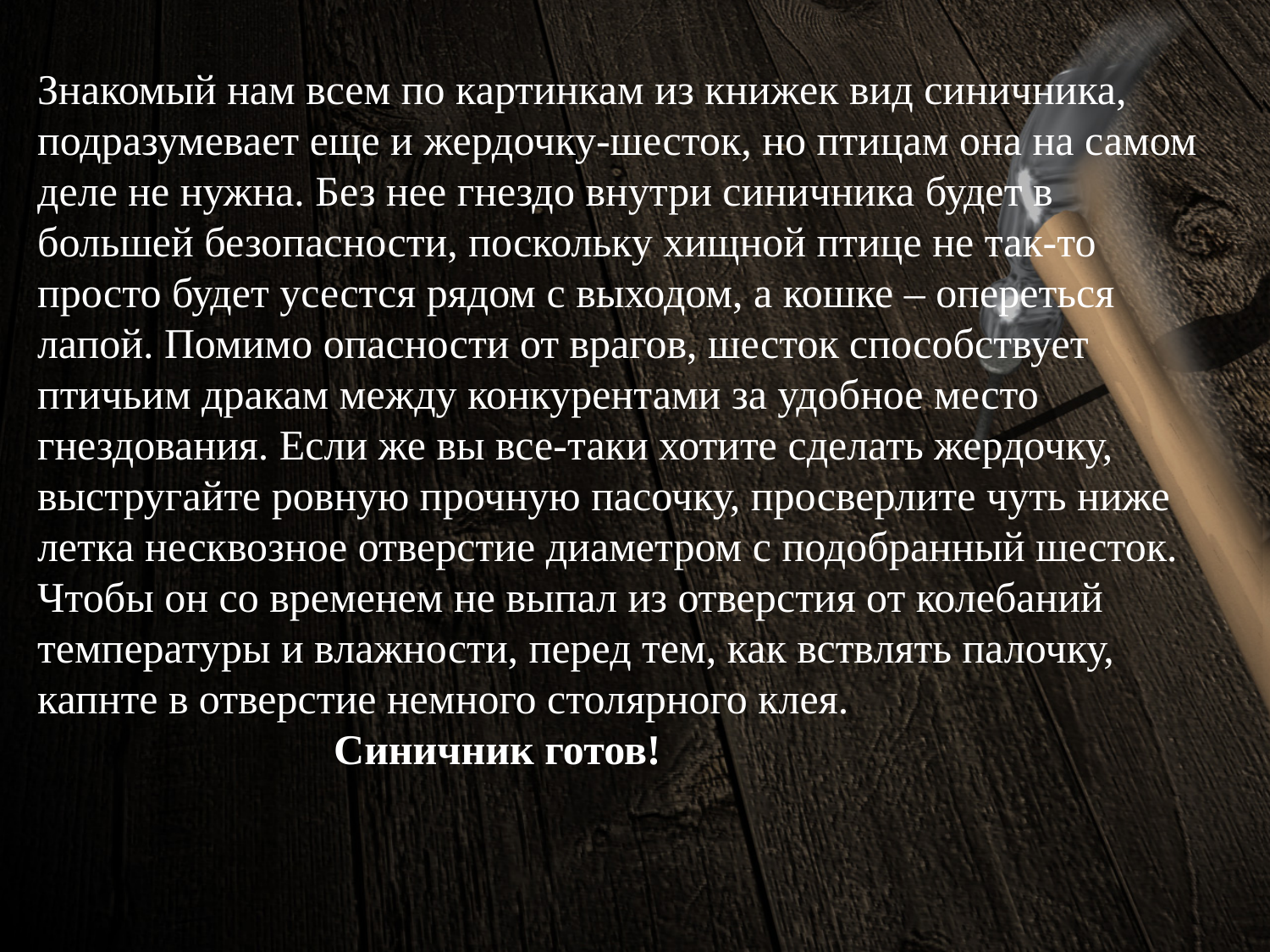

Знакомый нам всем по картинкам из книжек вид синичника, подразумевает еще и жердочку-шесток, но птицам она на самом деле не нужна. Без нее гнездо внутри синичника будет в большей безопасности, поскольку хищной птице не так-то просто будет усестся рядом с выходом, а кошке – опереться лапой. Помимо опасности от врагов, шесток способствует птичьим дракам между конкурентами за удобное место гнездования. Если же вы все-таки хотите сделать жердочку, выстругайте ровную прочную пасочку, просверлите чуть ниже летка несквозное отверстие диаметром с подобранный шесток. Чтобы он со временем не выпал из отверстия от колебаний температуры и влажности, перед тем, как вствлять палочку, капнте в отверстие немного столярного клея.
                            Cиничник готов!